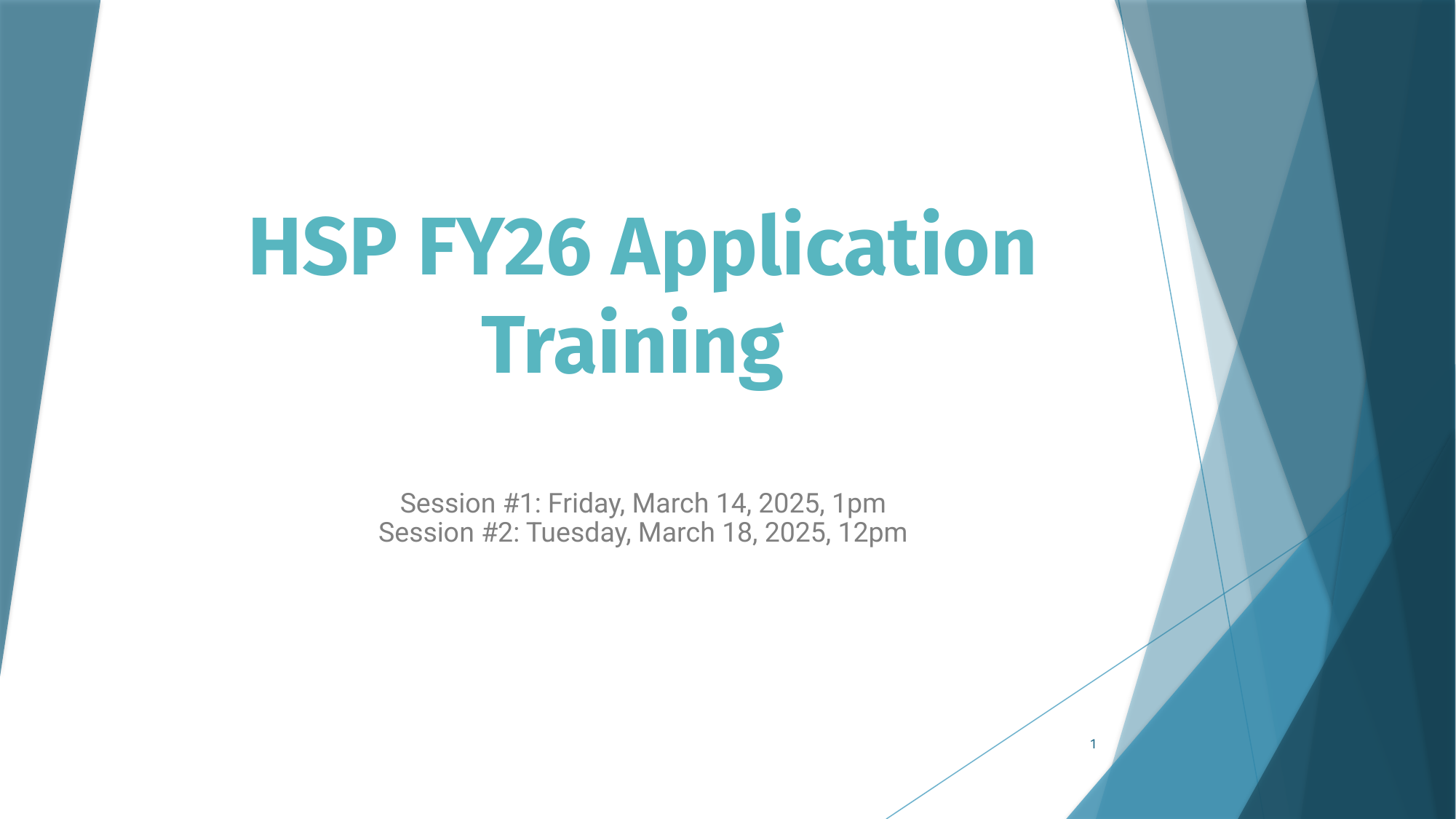

# HSP FY26 Application Training

Session #1: Friday, March 14, 2025, 1pm
Session #2: Tuesday, March 18, 2025, 12pm
1